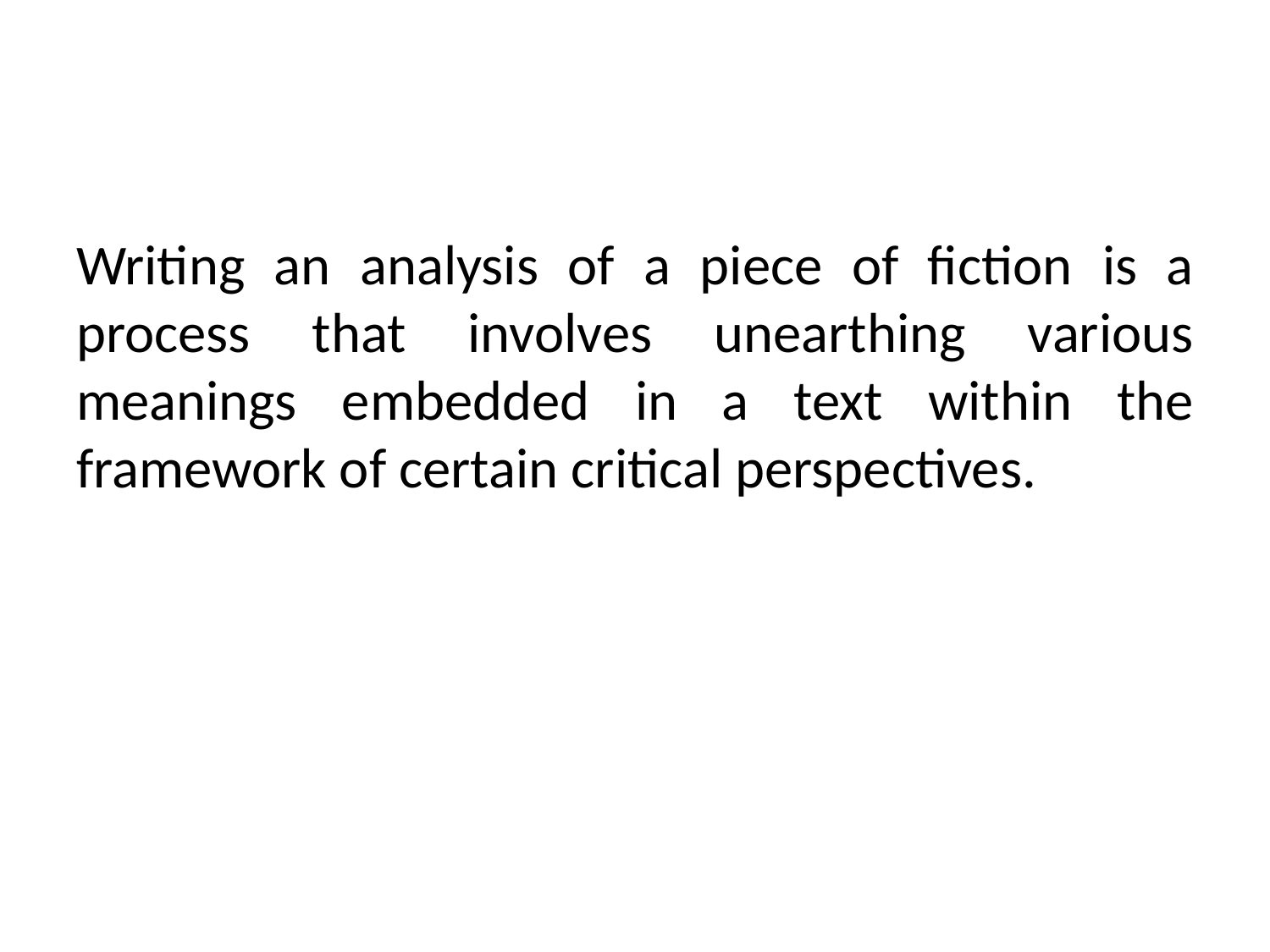

Writing an analysis of a piece of fiction is a process that involves unearthing various meanings embedded in a text within the framework of certain critical perspectives.